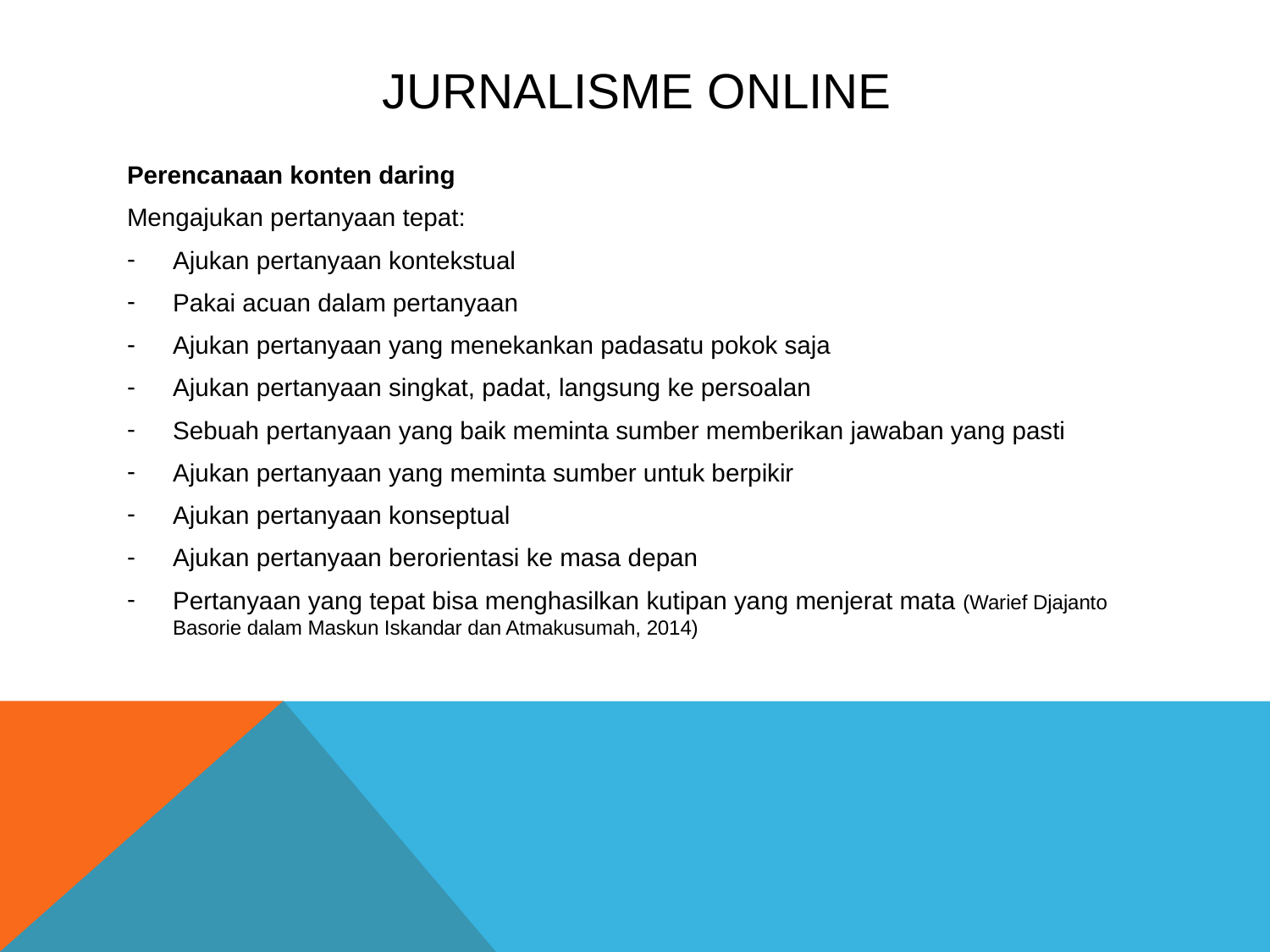

# Jurnalisme online
Perencanaan konten daring
Mengajukan pertanyaan tepat:
Ajukan pertanyaan kontekstual
Pakai acuan dalam pertanyaan
Ajukan pertanyaan yang menekankan padasatu pokok saja
Ajukan pertanyaan singkat, padat, langsung ke persoalan
Sebuah pertanyaan yang baik meminta sumber memberikan jawaban yang pasti
Ajukan pertanyaan yang meminta sumber untuk berpikir
Ajukan pertanyaan konseptual
Ajukan pertanyaan berorientasi ke masa depan
Pertanyaan yang tepat bisa menghasilkan kutipan yang menjerat mata (Warief Djajanto Basorie dalam Maskun Iskandar dan Atmakusumah, 2014)